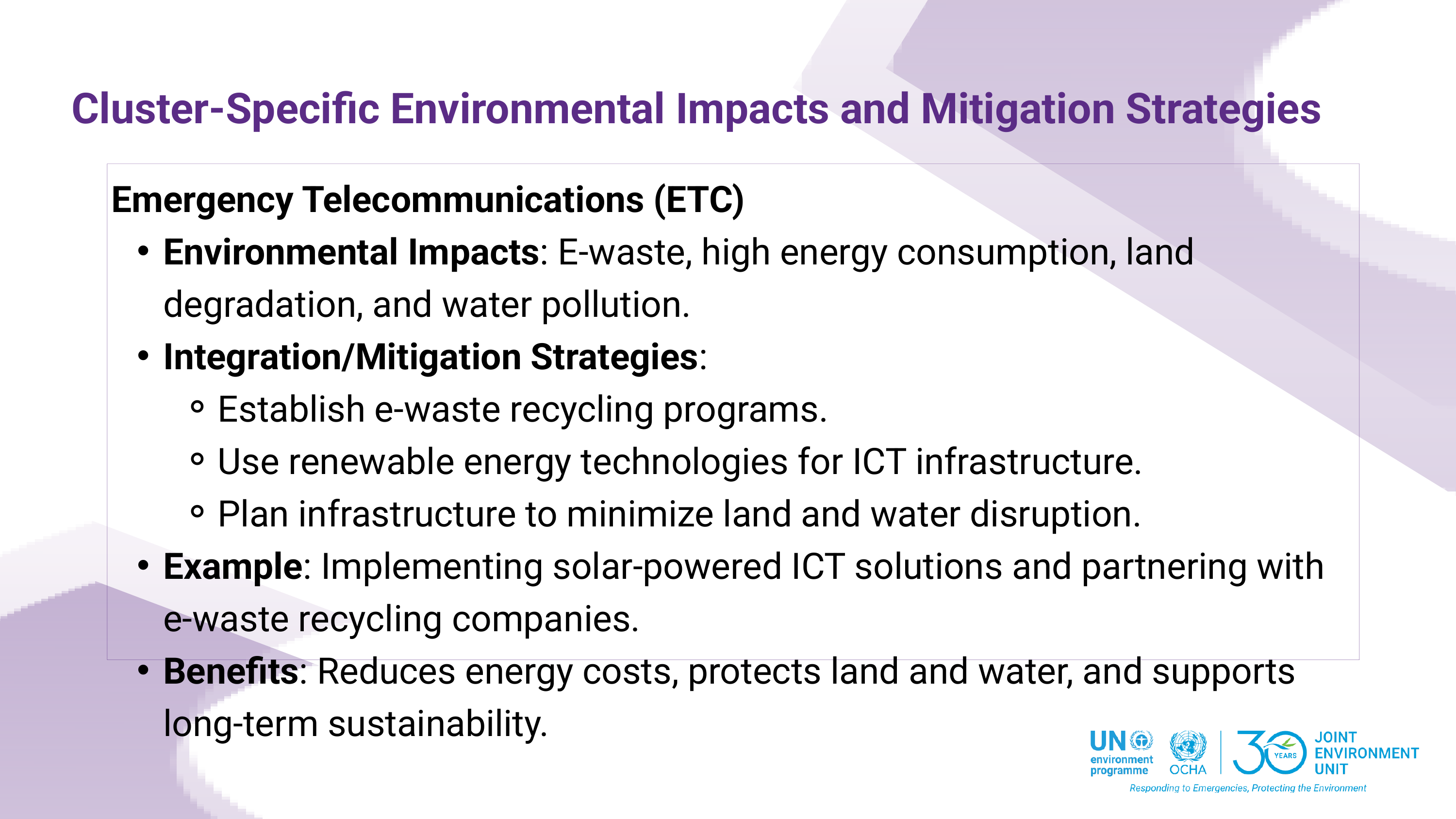

Cluster-Specific Environmental Impacts and Mitigation Strategies
Emergency Telecommunications (ETC)
Environmental Impacts: E-waste, high energy consumption, land degradation, and water pollution.
Integration/Mitigation Strategies:
Establish e-waste recycling programs.
Use renewable energy technologies for ICT infrastructure.
Plan infrastructure to minimize land and water disruption.
Example: Implementing solar-powered ICT solutions and partnering with e-waste recycling companies.
Benefits: Reduces energy costs, protects land and water, and supports long-term sustainability.